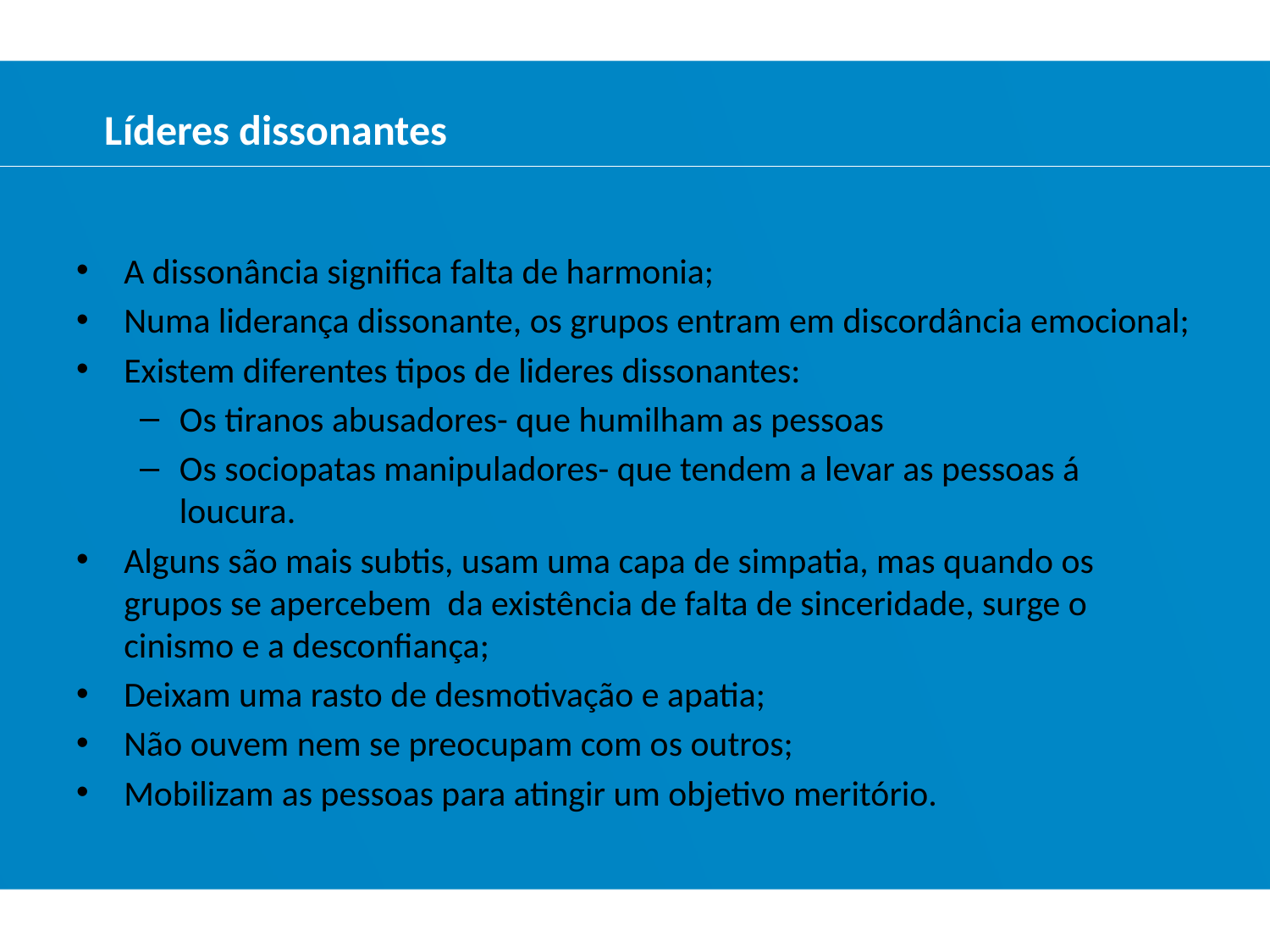

Líderes dissonantes
A dissonância significa falta de harmonia;
Numa liderança dissonante, os grupos entram em discordância emocional;
Existem diferentes tipos de lideres dissonantes:
Os tiranos abusadores- que humilham as pessoas
Os sociopatas manipuladores- que tendem a levar as pessoas á loucura.
Alguns são mais subtis, usam uma capa de simpatia, mas quando os grupos se apercebem  da existência de falta de sinceridade, surge o cinismo e a desconfiança;
Deixam uma rasto de desmotivação e apatia;
Não ouvem nem se preocupam com os outros;
Mobilizam as pessoas para atingir um objetivo meritório.